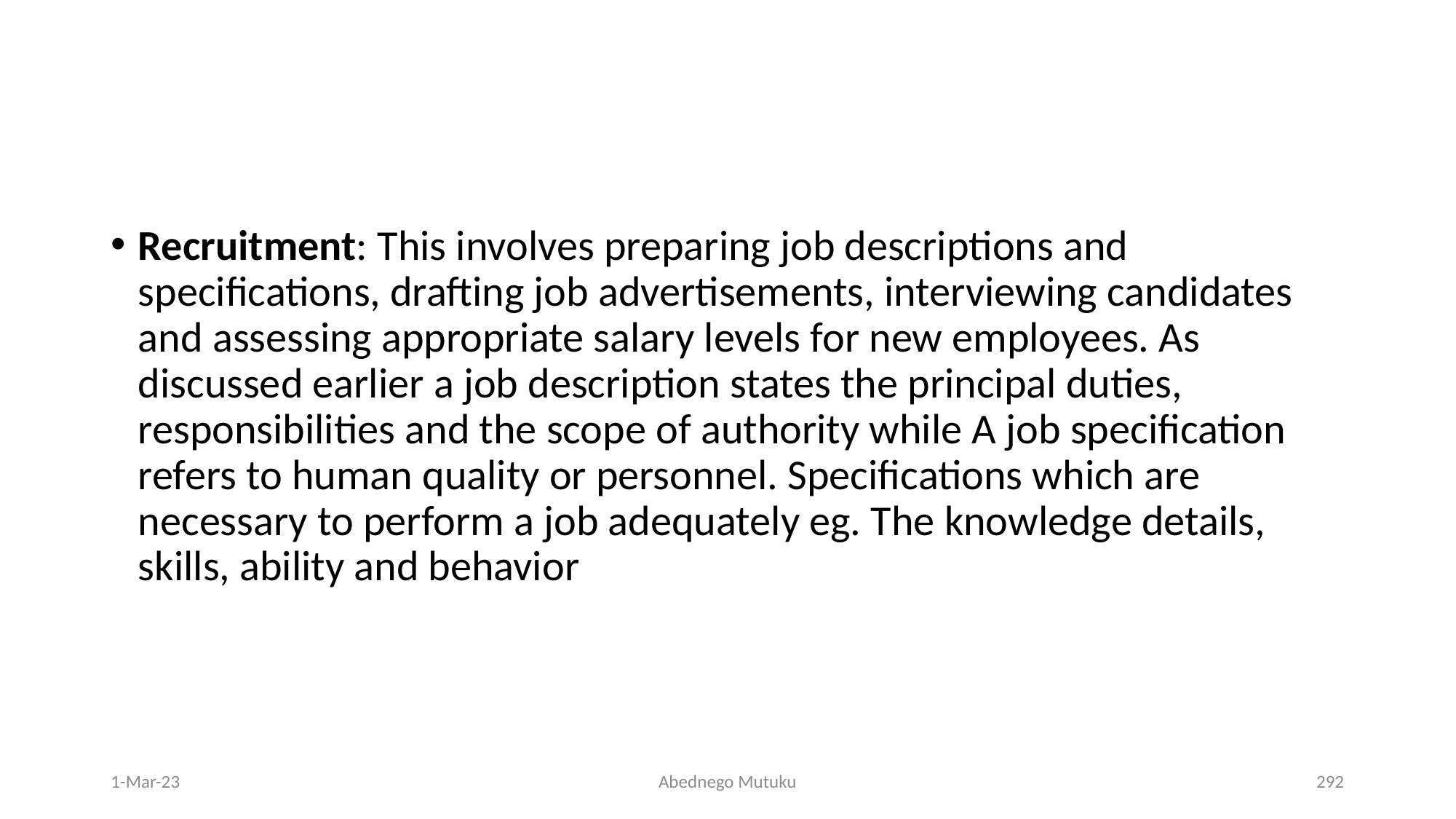

#
Recruitment: This involves preparing job descriptions and specifications, drafting job advertisements, interviewing candidates and assessing appropriate salary levels for new employees. As discussed earlier a job description states the principal duties, responsibilities and the scope of authority while A job specification refers to human quality or personnel. Specifications which are necessary to perform a job adequately eg. The knowledge details, skills, ability and behavior

1-Mar-23
Abednego Mutuku
292